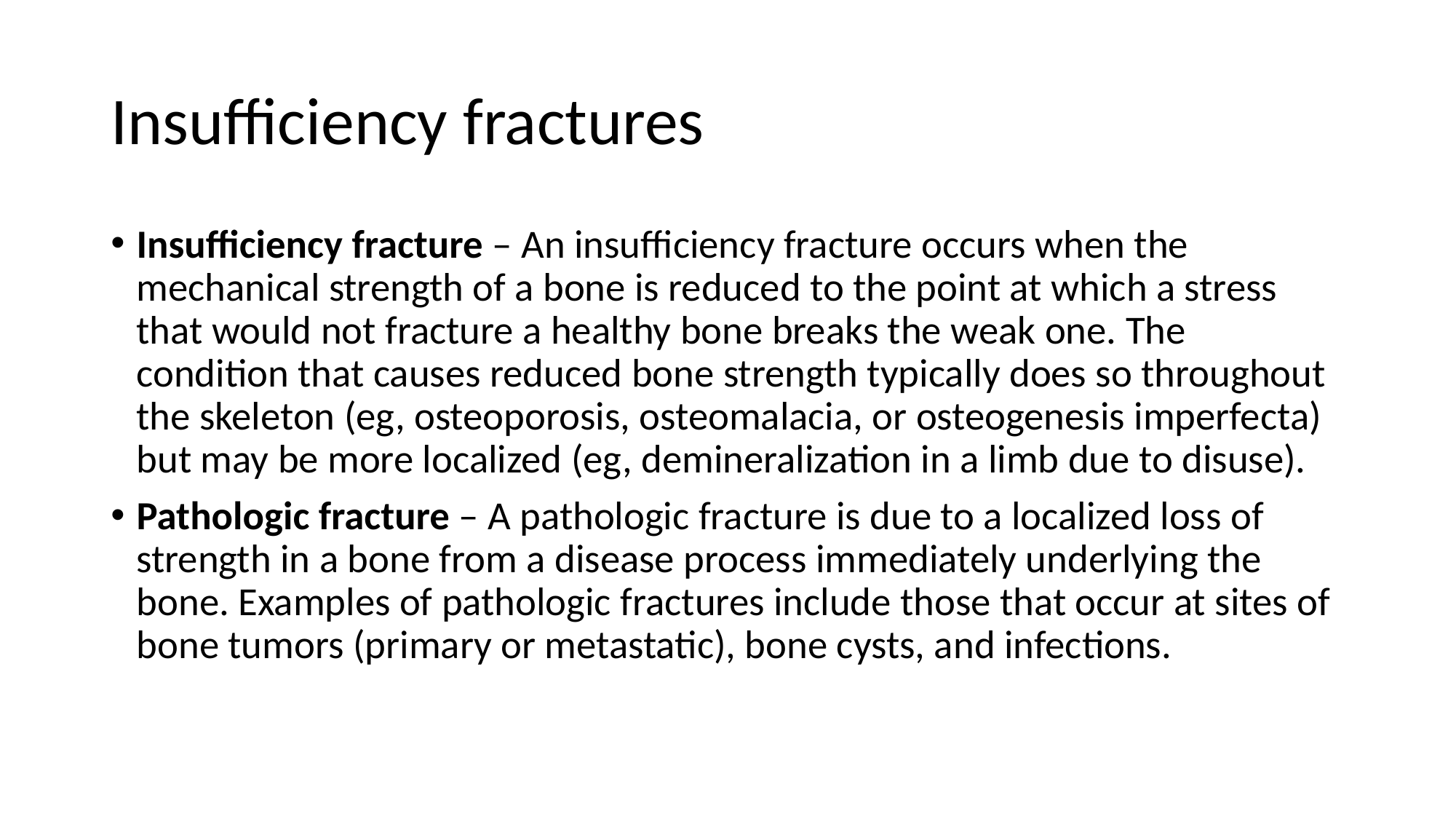

# Insufficiency fractures
Insufficiency fracture – An insufficiency fracture occurs when the mechanical strength of a bone is reduced to the point at which a stress that would not fracture a healthy bone breaks the weak one. The condition that causes reduced bone strength typically does so throughout the skeleton (eg, osteoporosis, osteomalacia, or osteogenesis imperfecta) but may be more localized (eg, demineralization in a limb due to disuse).
Pathologic fracture – A pathologic fracture is due to a localized loss of strength in a bone from a disease process immediately underlying the bone. Examples of pathologic fractures include those that occur at sites of bone tumors (primary or metastatic), bone cysts, and infections.